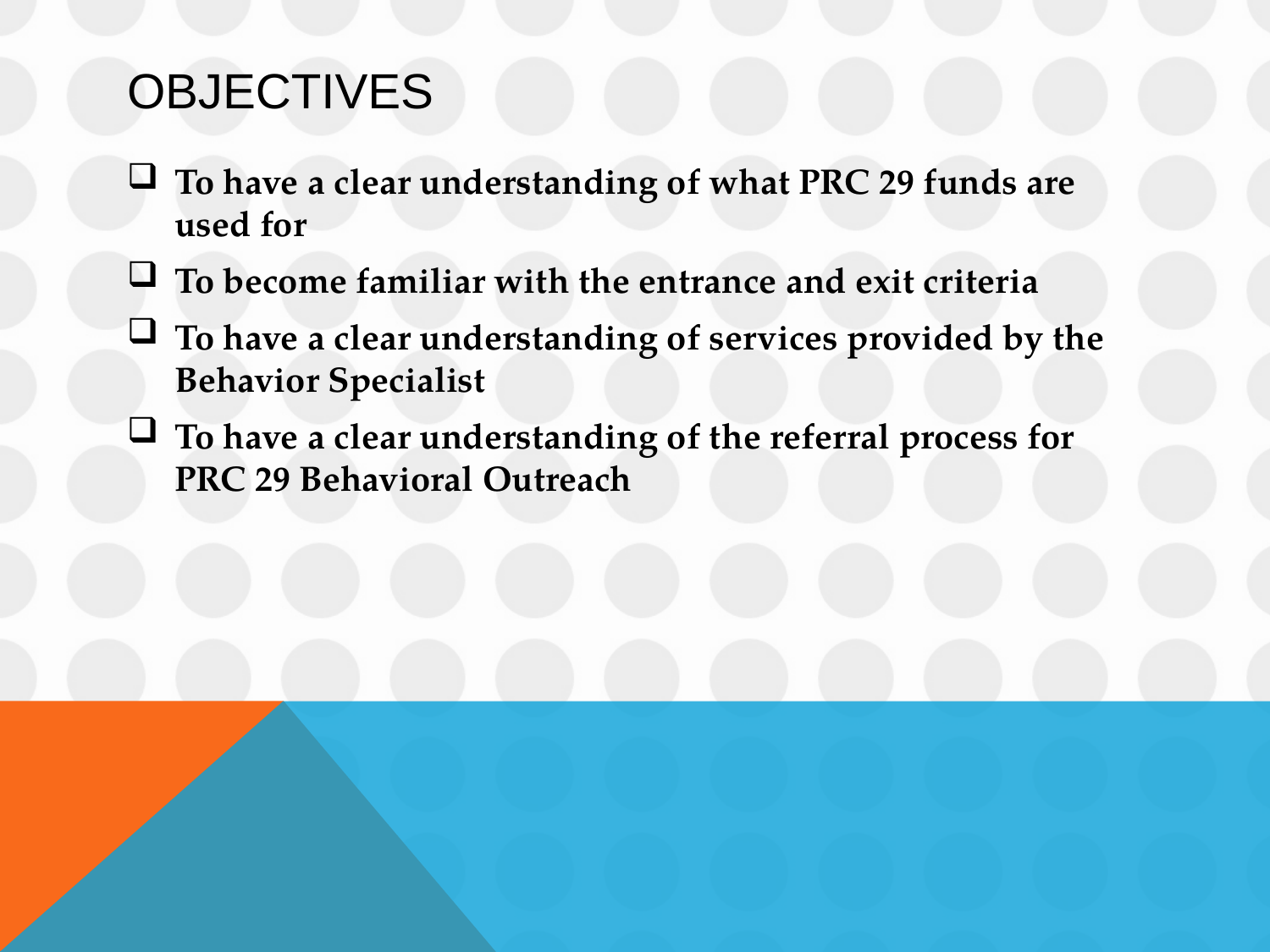

# Objectives
To have a clear understanding of what PRC 29 funds are used for
To become familiar with the entrance and exit criteria
To have a clear understanding of services provided by the Behavior Specialist
To have a clear understanding of the referral process for PRC 29 Behavioral Outreach